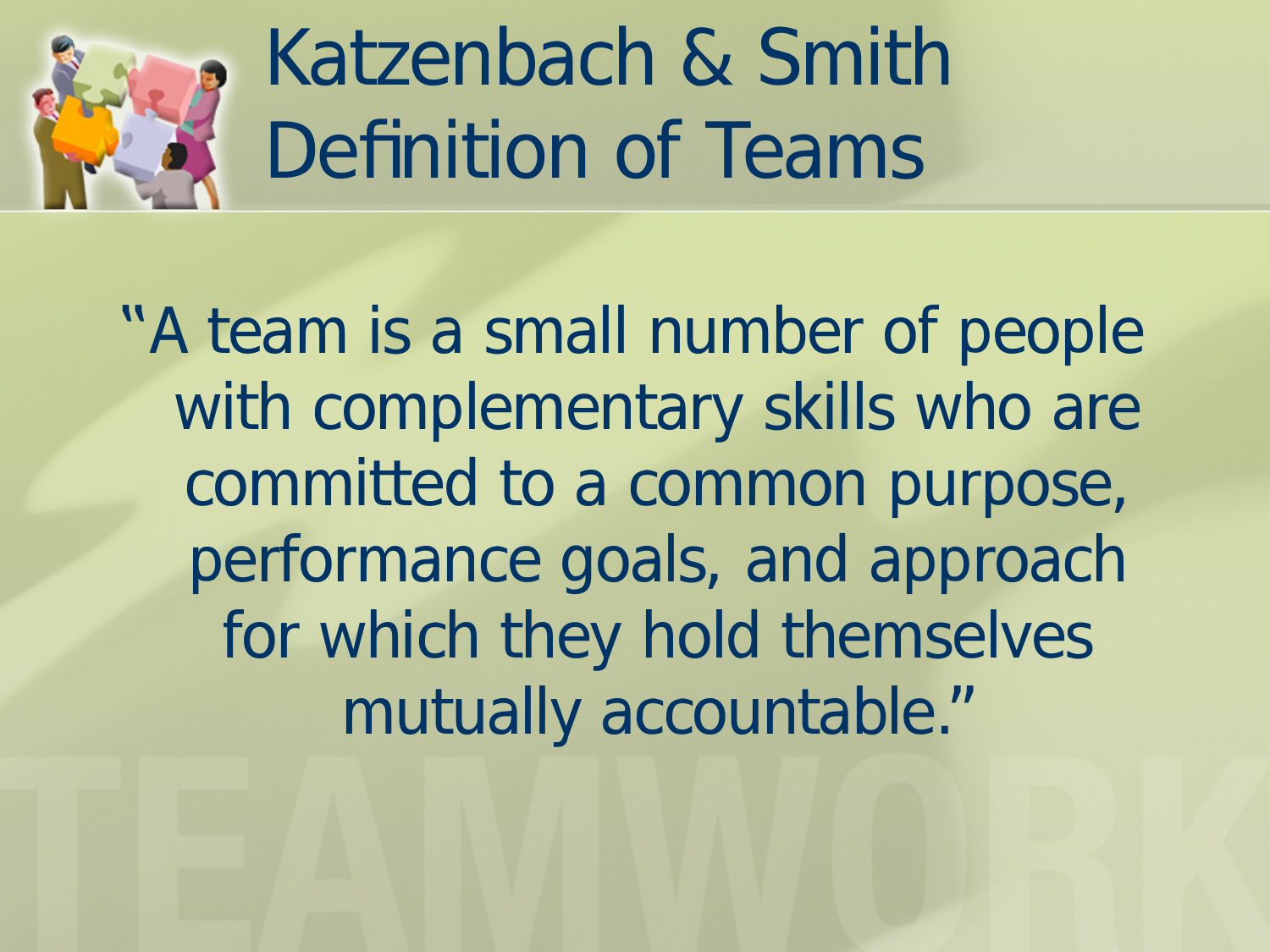

# Katzenbach & Smith Definition of Teams
“A team is a small number of people with complementary skills who are committed to a common purpose, performance goals, and approach for which they hold themselves mutually accountable.”